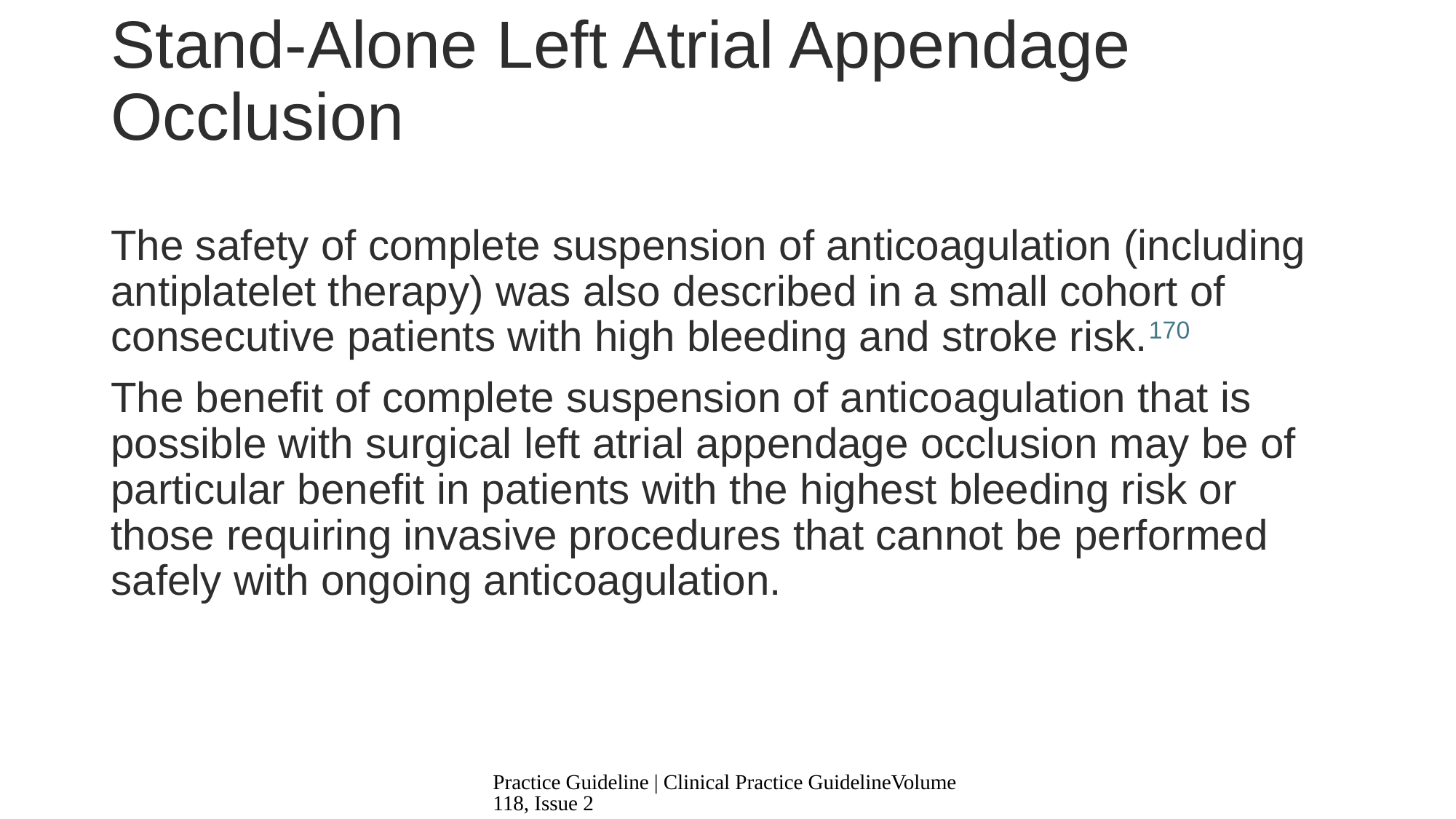

# Stand-Alone Left Atrial Appendage Occlusion
The safety of complete suspension of anticoagulation (including antiplatelet therapy) was also described in a small cohort of consecutive patients with high bleeding and stroke risk.170
The benefit of complete suspension of anticoagulation that is possible with surgical left atrial appendage occlusion may be of particular benefit in patients with the highest bleeding risk or those requiring invasive procedures that cannot be performed safely with ongoing anticoagulation.
Practice Guideline | Clinical Practice GuidelineVolume 118, Issue 2